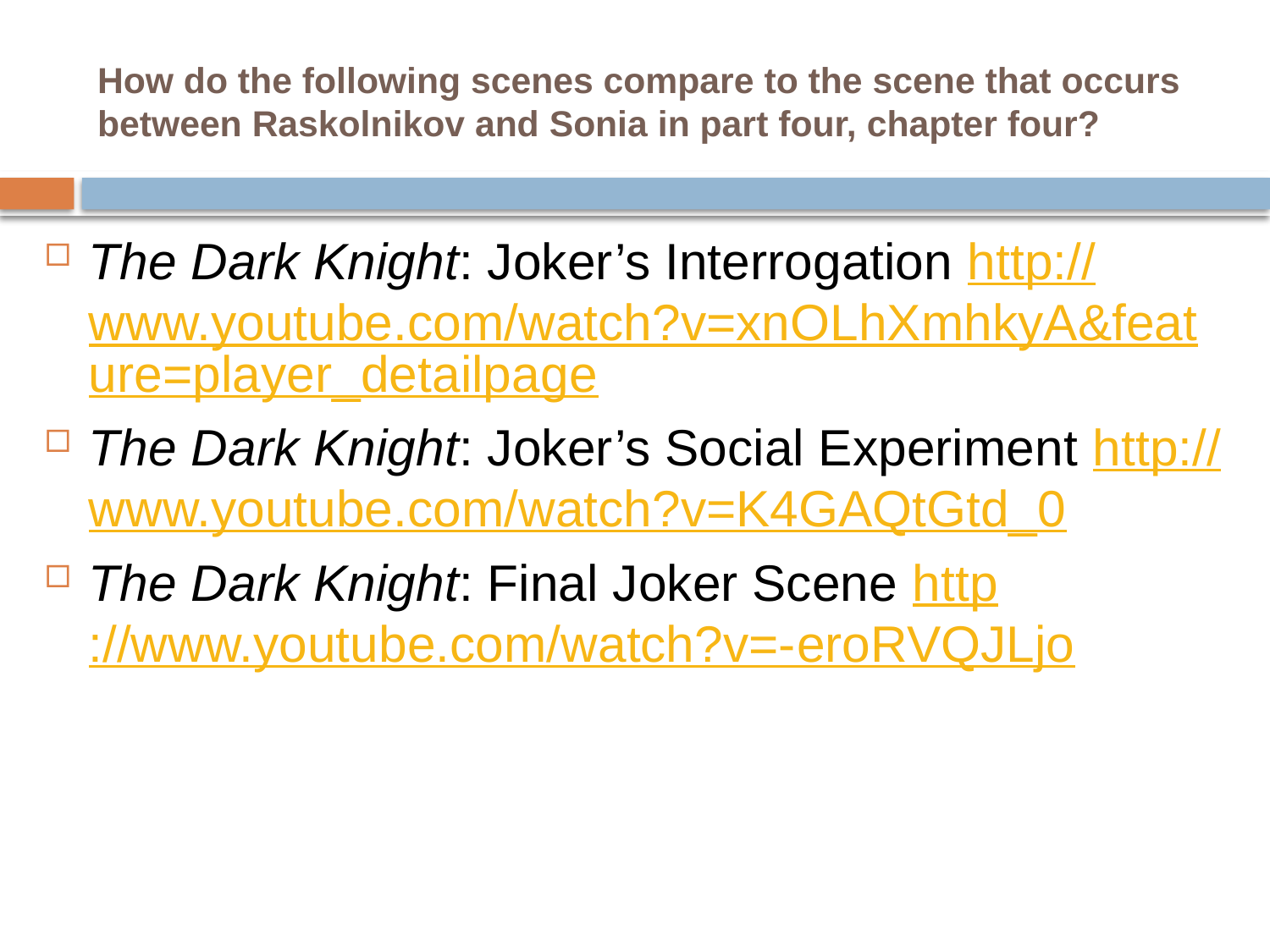

# How do the following scenes compare to the scene that occurs between Raskolnikov and Sonia in part four, chapter four?
The Dark Knight: Joker’s Interrogation http://www.youtube.com/watch?v=xnOLhXmhkyA&feature=player_detailpage
The Dark Knight: Joker’s Social Experiment http://www.youtube.com/watch?v=K4GAQtGtd_0
The Dark Knight: Final Joker Scene http://www.youtube.com/watch?v=-eroRVQJLjo